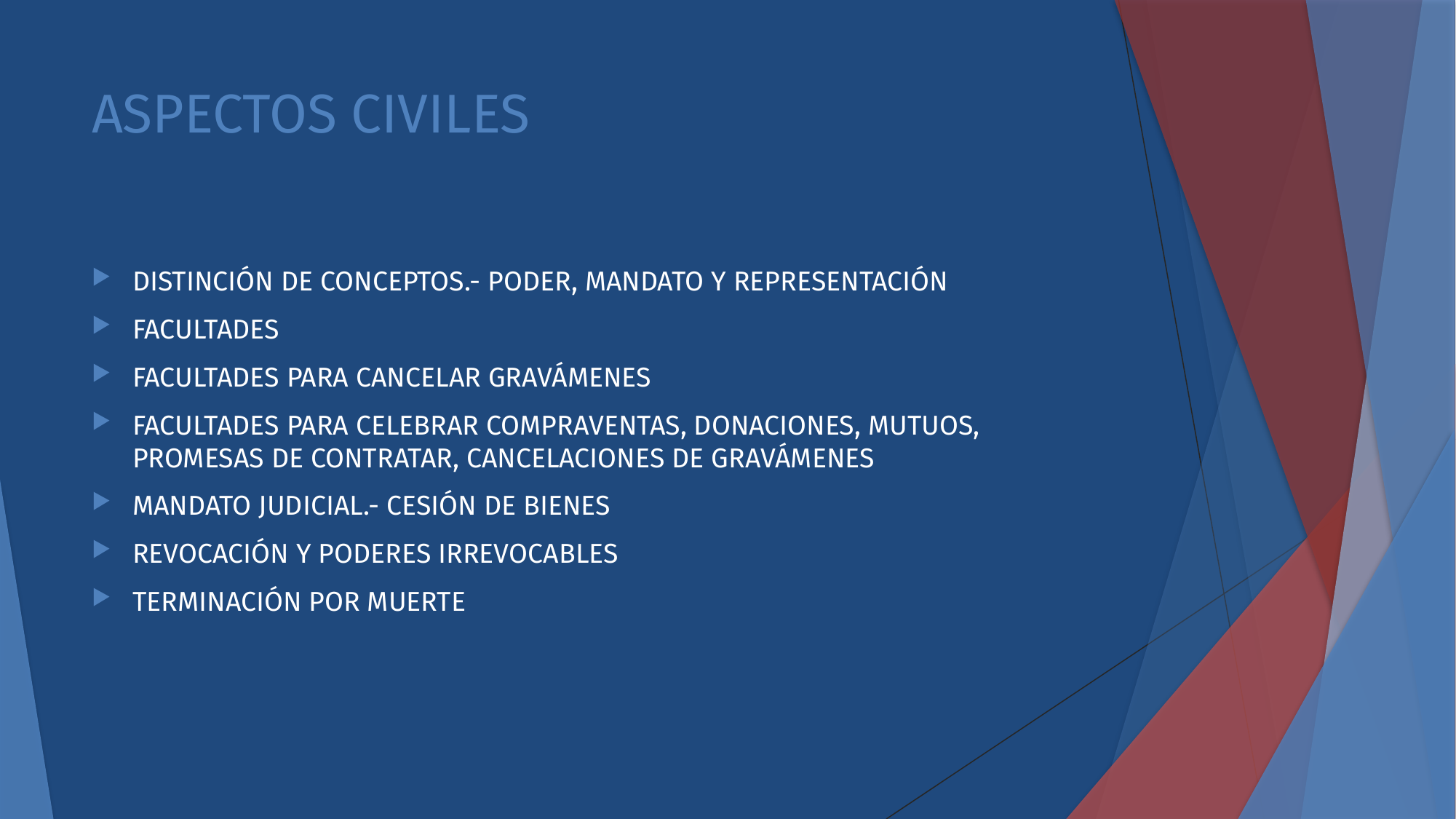

# ASPECTOS CIVILES
DISTINCIÓN DE CONCEPTOS.- PODER, MANDATO Y REPRESENTACIÓN
FACULTADES
FACULTADES PARA CANCELAR GRAVÁMENES
FACULTADES PARA CELEBRAR COMPRAVENTAS, DONACIONES, MUTUOS, PROMESAS DE CONTRATAR, CANCELACIONES DE GRAVÁMENES
MANDATO JUDICIAL.- CESIÓN DE BIENES
REVOCACIÓN Y PODERES IRREVOCABLES
TERMINACIÓN POR MUERTE